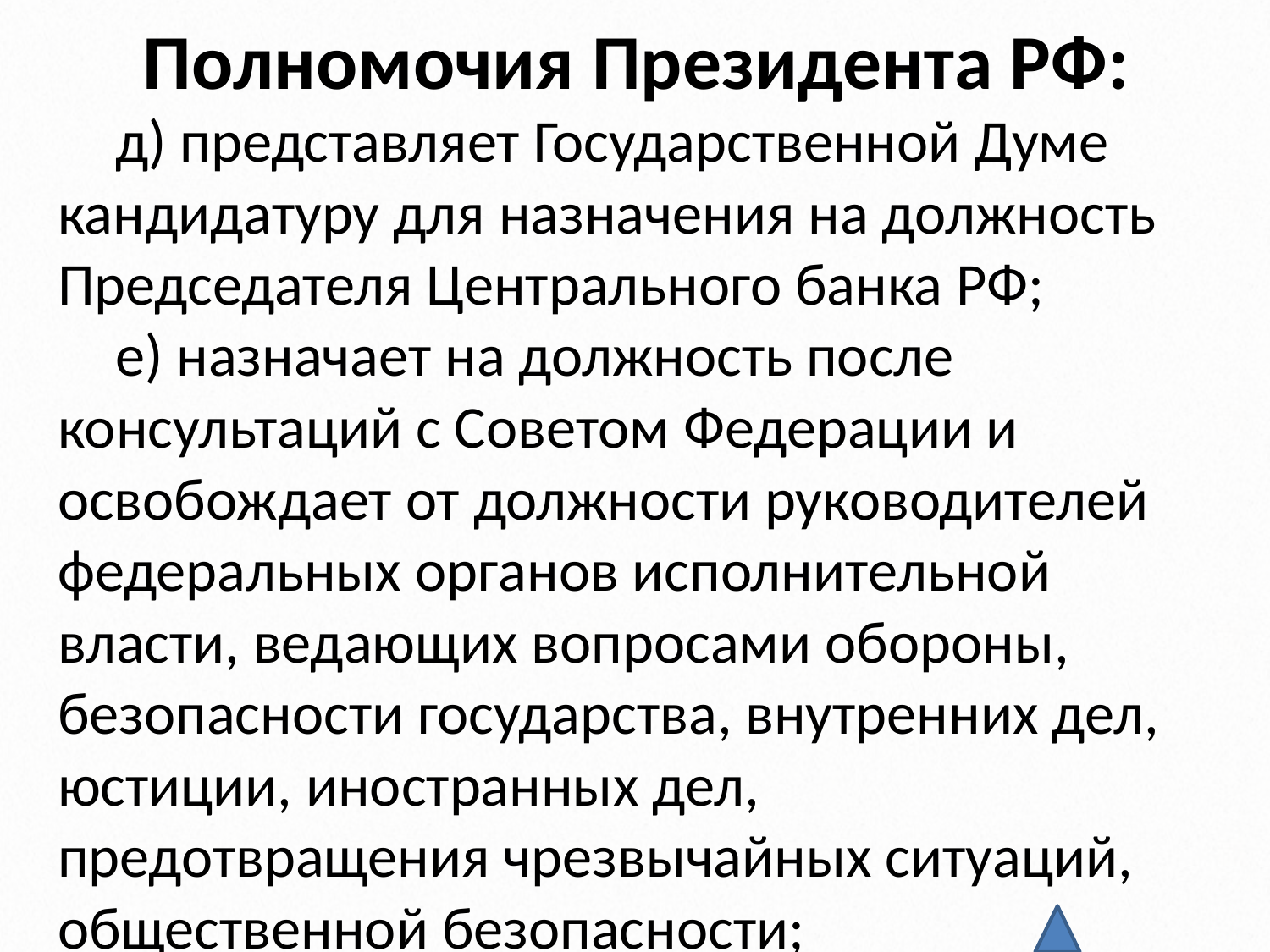

# Полномочия Президента РФ:
д) представляет Государственной Думе кандидатуру для назначения на должность Председателя Центрального банка РФ;
е) назначает на должность после консультаций с Советом Федерации и освобождает от должности руководителей
федеральных органов исполнительной власти, ведающих вопросами обороны,
безопасности государства, внутренних дел, юстиции, иностранных дел,
предотвращения чрезвычайных ситуаций, общественной безопасности;